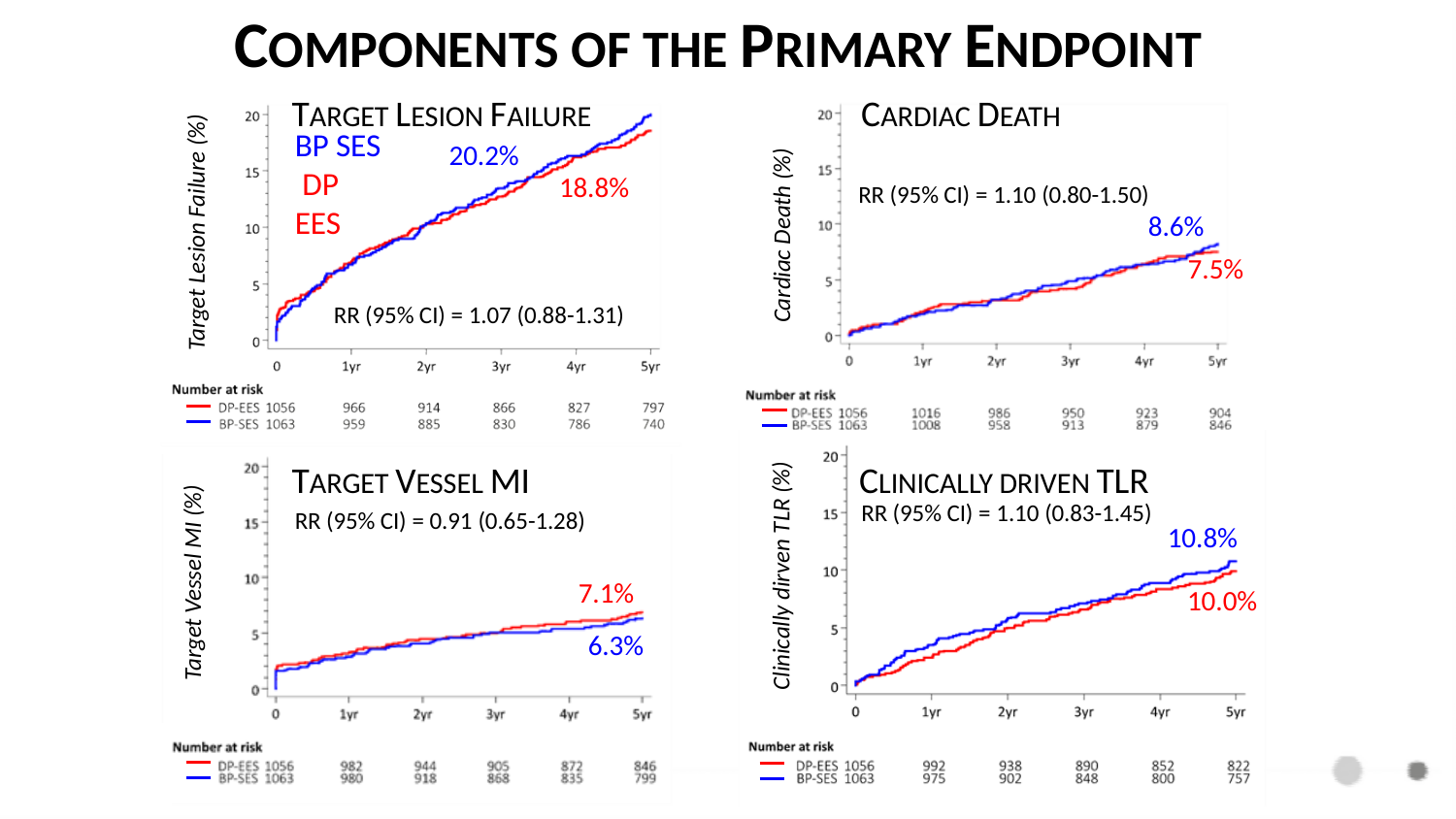

# COMPONENTS OF THE PRIMARY ENDPOINT
TARGET LESION FAILURE	CARDIAC DEATH

Target Lesion Failure (%)
BP SES  DP EES
20.2%
Cardiac Death (%)
18.8%
RR (95% CI) = 1.10 (0.80-1.50)
8.6%
7.5%
RR (95% CI) = 1.07 (0.88-1.31)

TARGET VESSEL MI
RR (95% CI) = 0.91 (0.65-1.28)
CLINICALLY DRIVEN TLR
RR (95% CI) = 1.10 (0.83-1.45)
10.8%

10.0%

Clinically dirven TLR (%)
Target Vessel MI (%)
7.1%
6.3%